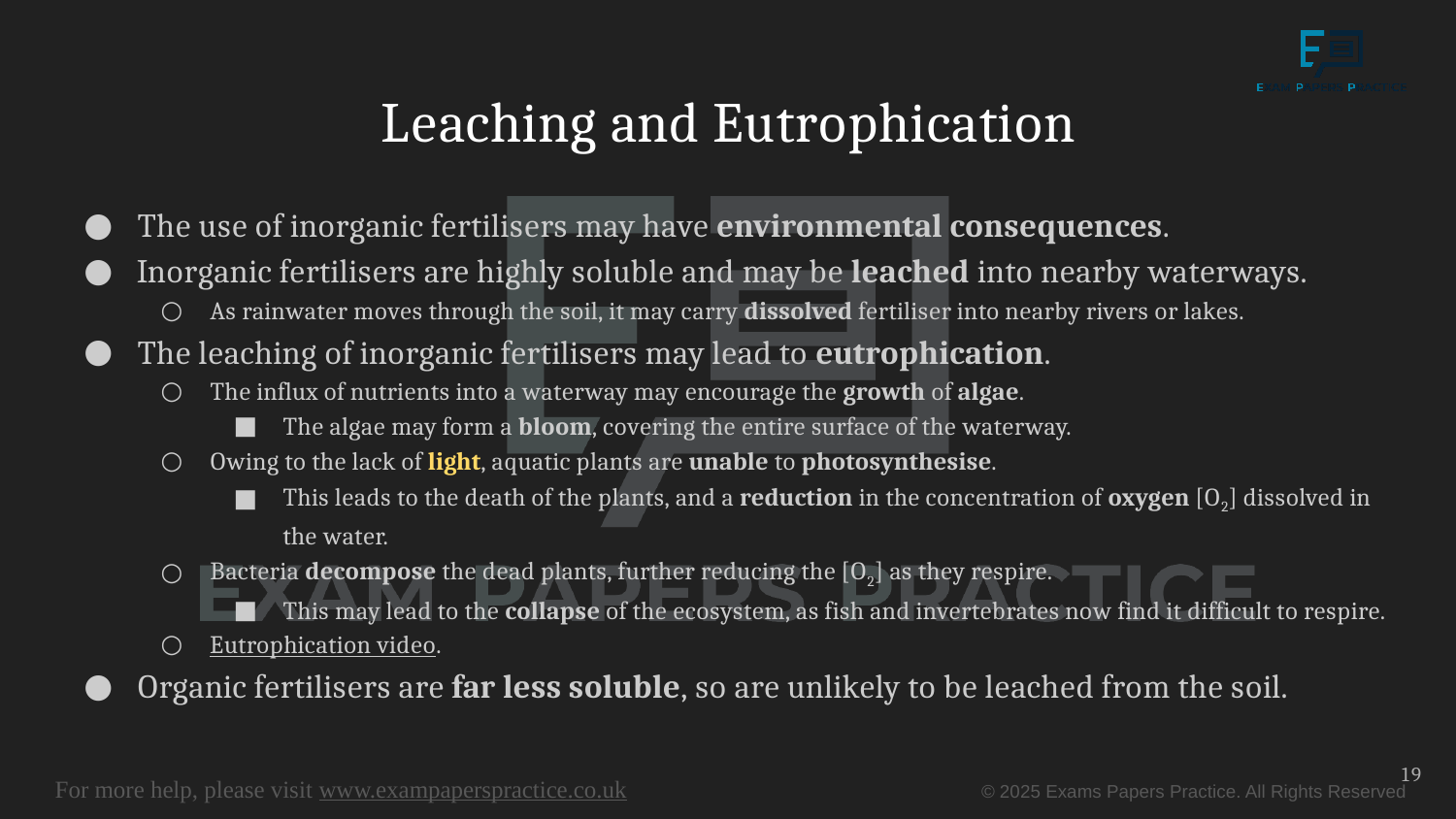

# Leaching and Eutrophication

The use of inorganic fertilisers may have environmental consequences.
Inorganic fertilisers are highly soluble and may be leached into nearby waterways.
As rainwater moves through the soil, it may carry dissolved fertiliser into nearby rivers or lakes.
The leaching of inorganic fertilisers may lead to eutrophication.
The influx of nutrients into a waterway may encourage the growth of algae.
The algae may form a bloom, covering the entire surface of the waterway.
Owing to the lack of light, aquatic plants are unable to photosynthesise.
This leads to the death of the plants, and a reduction in the concentration of oxygen [O2] dissolved in the water.
Bacteria decompose the dead plants, further reducing the [O2] as they respire.
This may lead to the collapse of the ecosystem, as fish and invertebrates now find it difficult to respire.
Eutrophication video.
Organic fertilisers are far less soluble, so are unlikely to be leached from the soil.
19